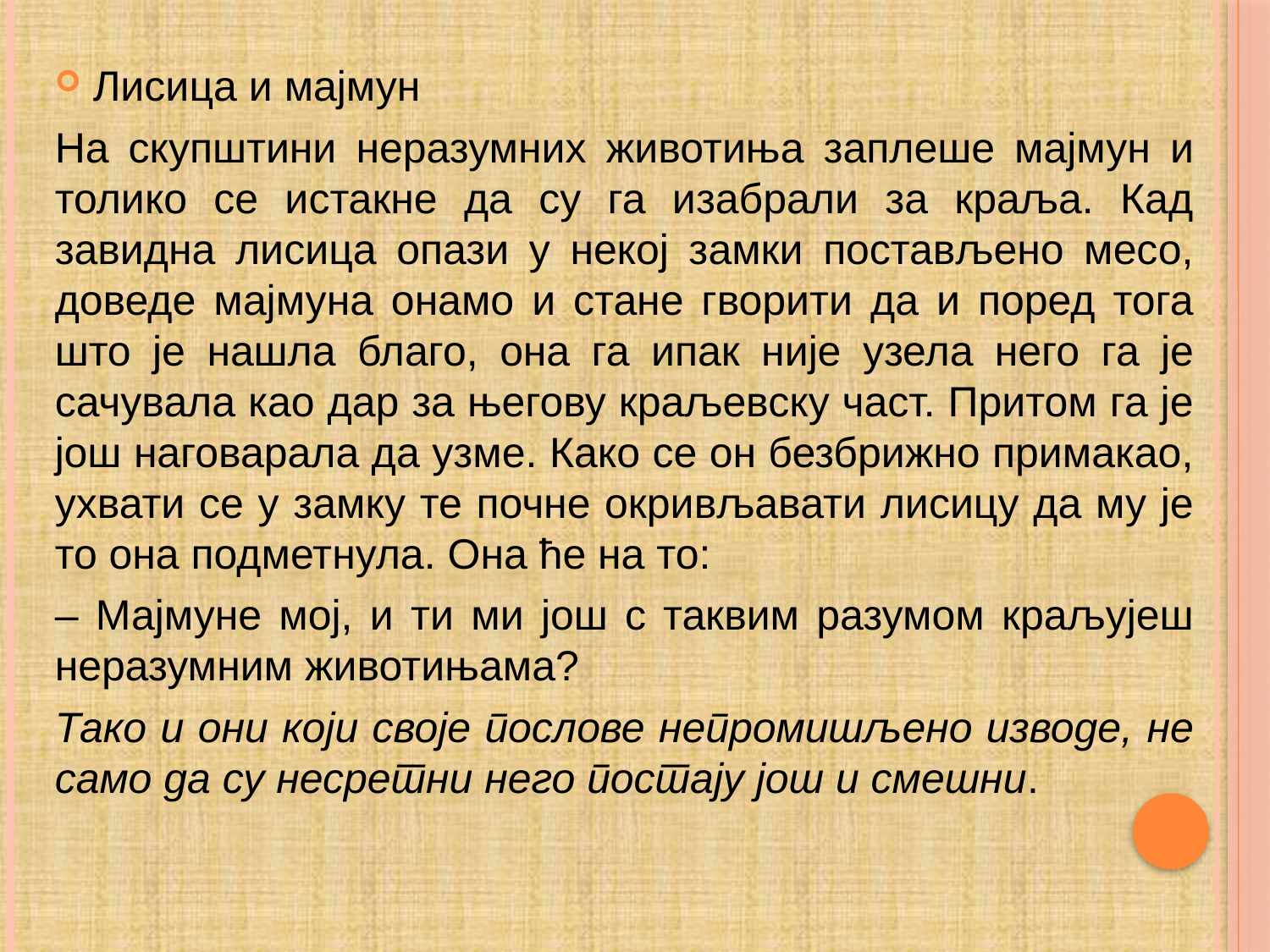

#
Лисица и мајмун
На скупштини неразумних животиња заплеше мајмун и толико се истакне да су га изабрали за краља. Кад завидна лисица опази у некој замки постављено месо, доведе мајмуна онамо и стане гворити да и поред тога што је нашла благо, она га ипак није узела него га је сачувала као дар за његову краљевску част. Притом га је још наговарала да узме. Како се он безбрижно примакао, ухвати се у замку те почне окривљавати лисицу да му је то она подметнула. Она ће на то:
– Мајмуне мој, и ти ми још с таквим разумом краљујеш неразумним животињама?
Тако и они који своје послове непромишљено изводе, не само да су несретни него постају још и смешни.